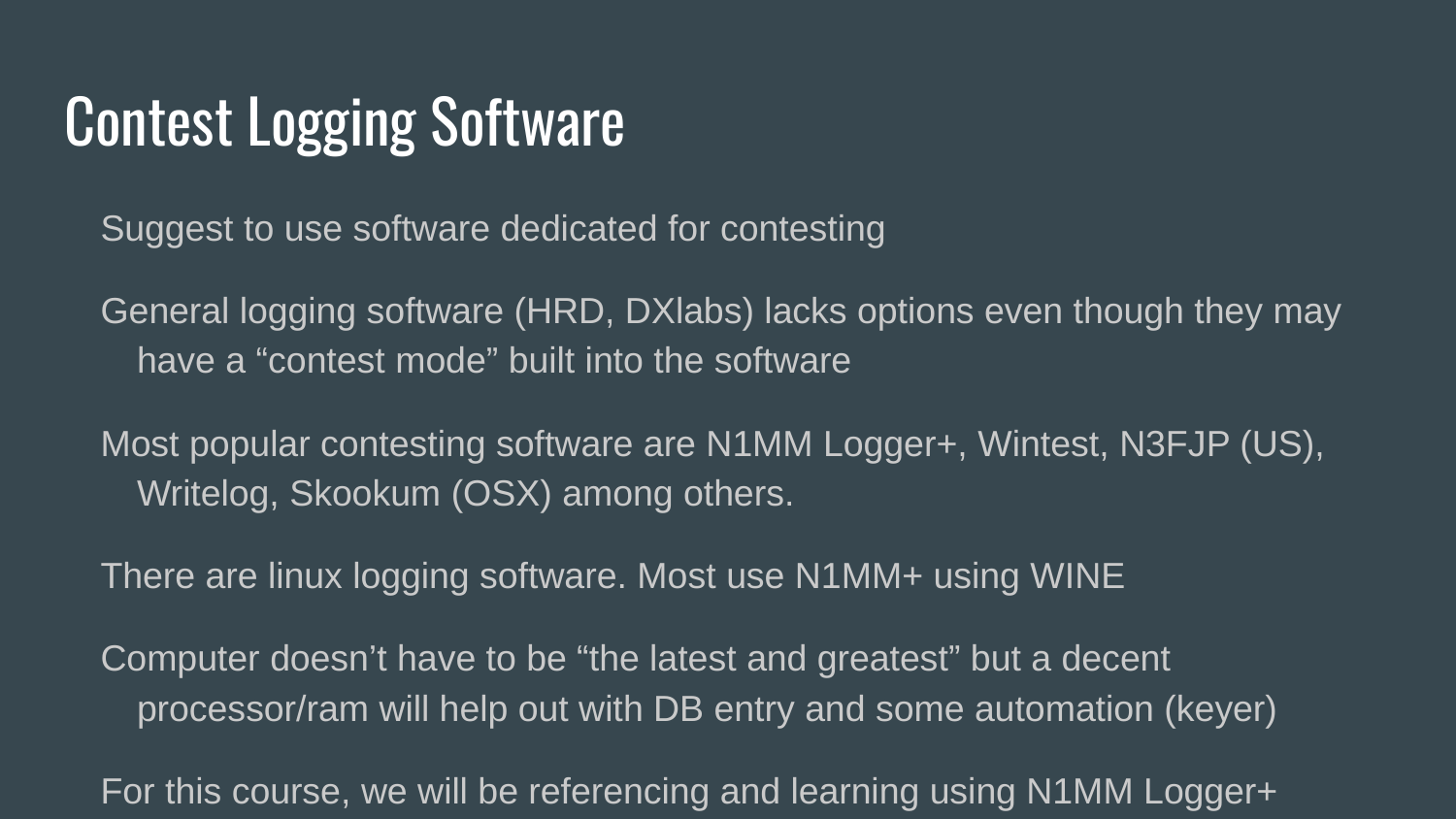

# Contest Logging Software
Suggest to use software dedicated for contesting
General logging software (HRD, DXlabs) lacks options even though they may have a “contest mode” built into the software
Most popular contesting software are N1MM Logger+, Wintest, N3FJP (US), Writelog, Skookum (OSX) among others.
There are linux logging software. Most use N1MM+ using WINE
Computer doesn’t have to be “the latest and greatest” but a decent processor/ram will help out with DB entry and some automation (keyer)
For this course, we will be referencing and learning using N1MM Logger+